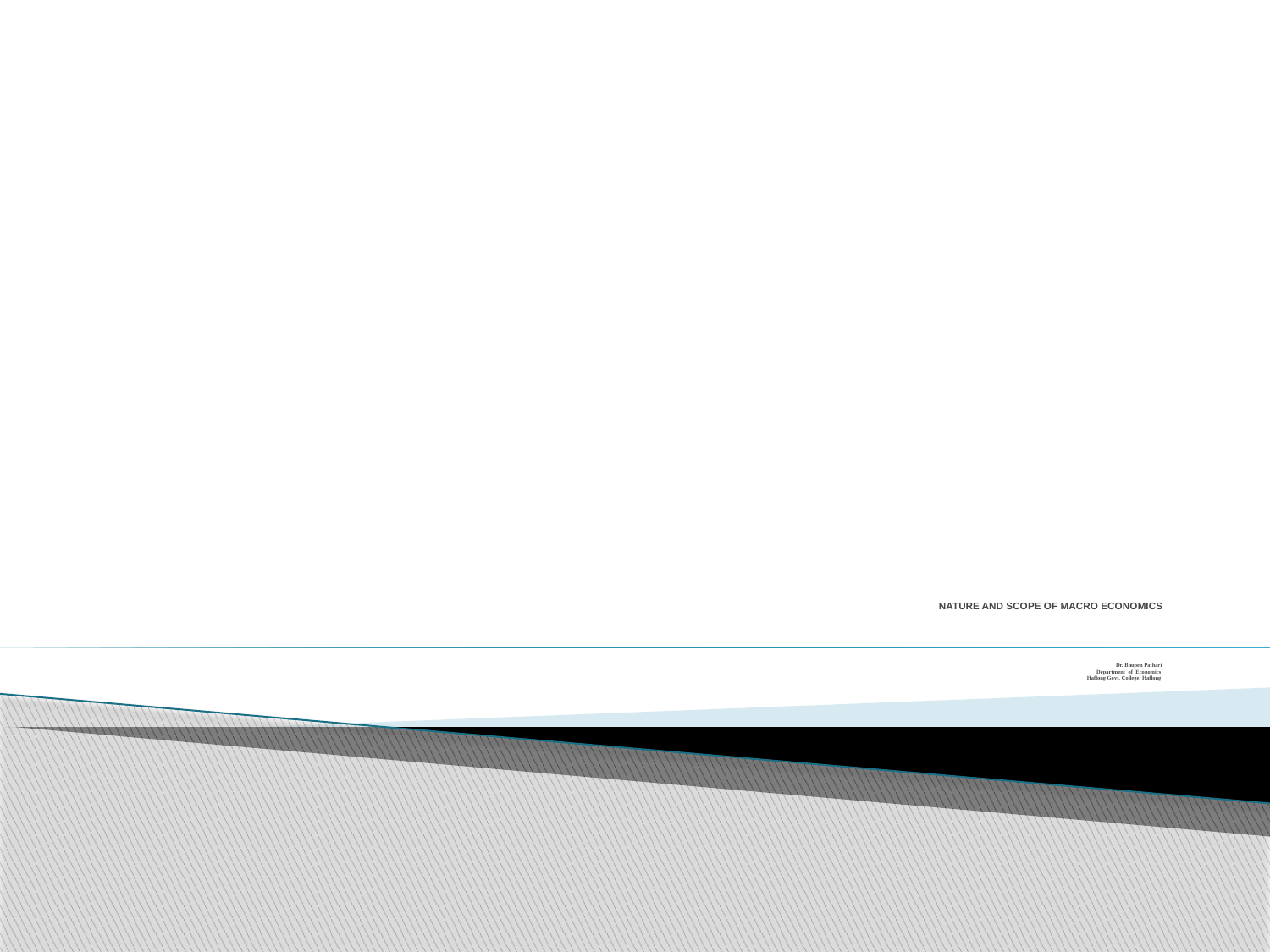

# NATURE AND SCOPE OF MACRO ECONOMICS Dr. Bhupen Pathari Department  of  Economics Haflong Govt. College, Haflong